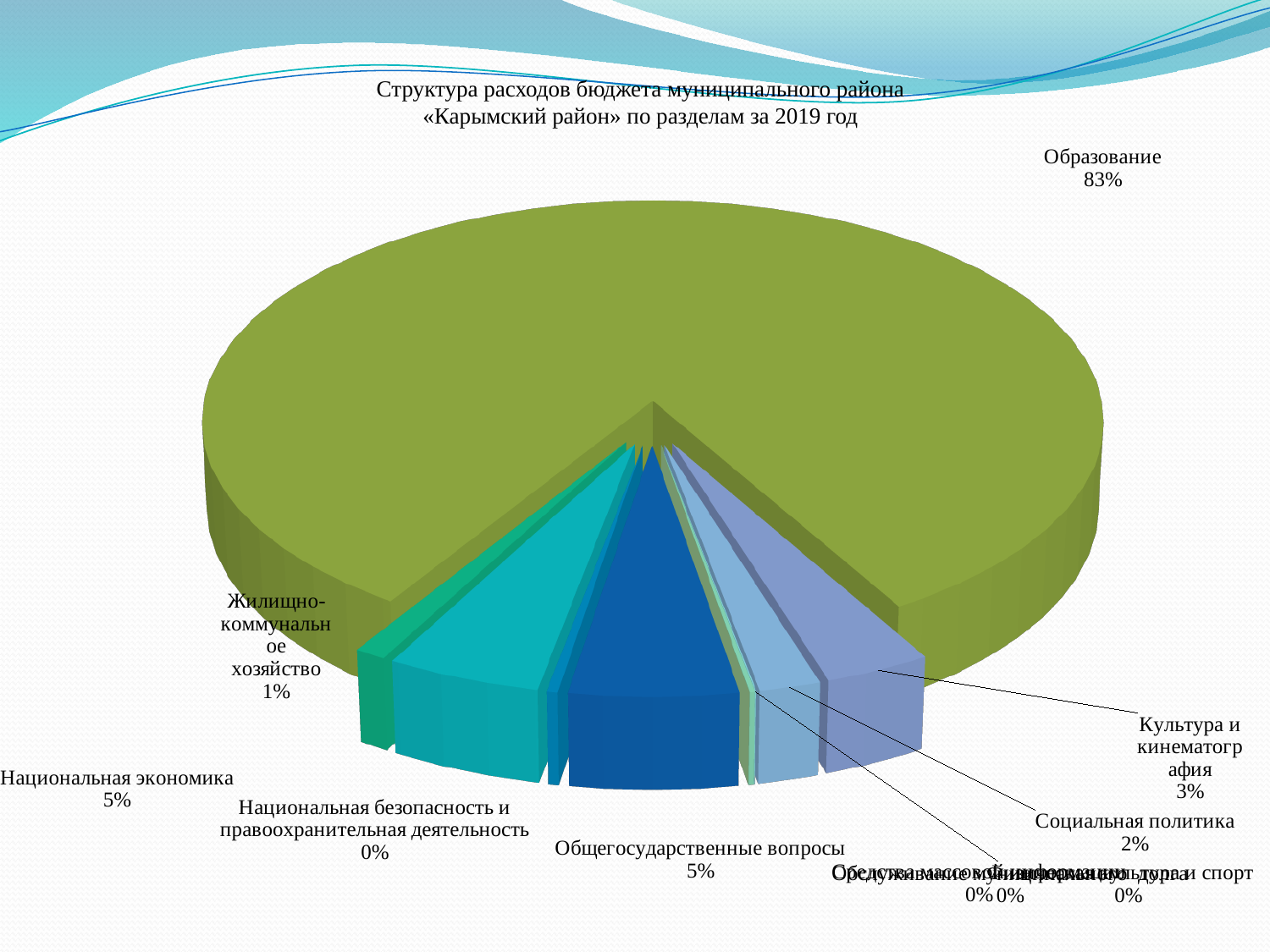

# Структура расходов бюджета муниципального района «Карымский район» по разделам за 2019 год

[unsupported chart]